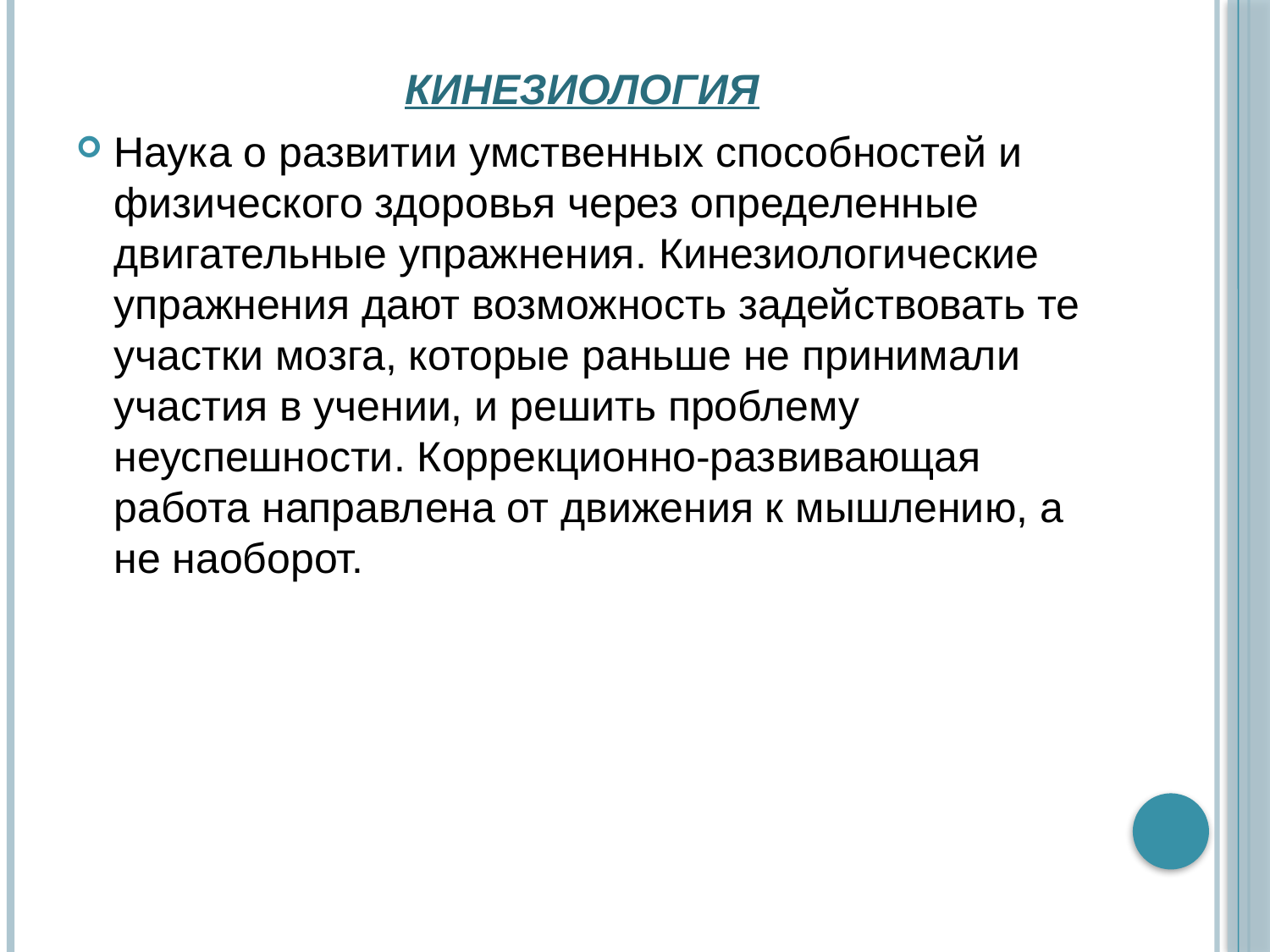

# Кинезиология
Наука о развитии умственных способностей и физического здоровья через определенные двигательные упражнения. Кинезиологические упражнения дают возможность задействовать те участки мозга, которые раньше не принимали участия в учении, и решить проблему неуспешности. Коррекционно-развивающая работа направлена от движения к мышлению, а не наоборот.